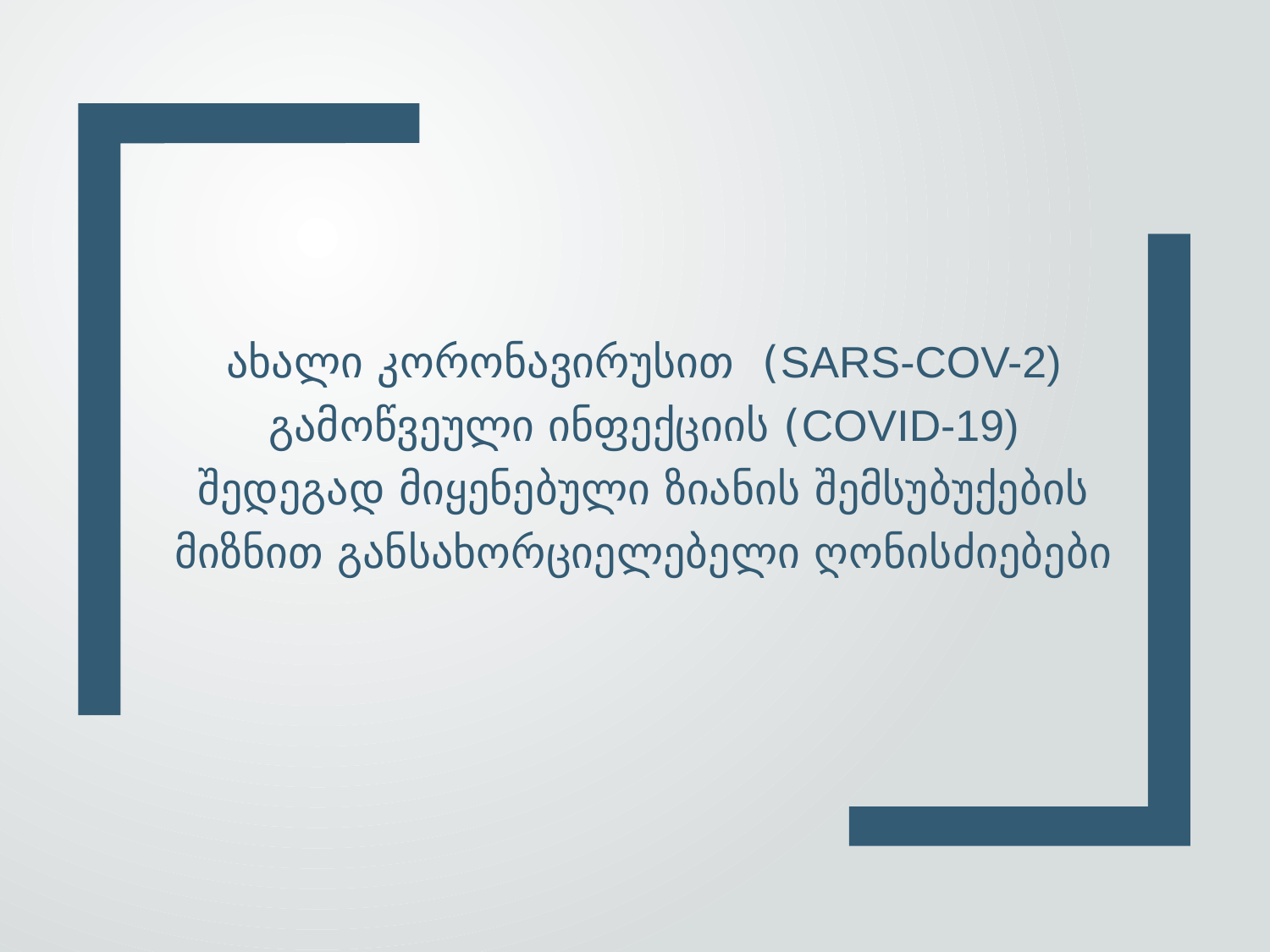

ახალი კორონავირუსით  (SARS-COV-2) გამოწვეული ინფექციის (COVID-19) შედეგად მიყენებული ზიანის შემსუბუქების მიზნით განსახორციელებელი ღონისძიებები